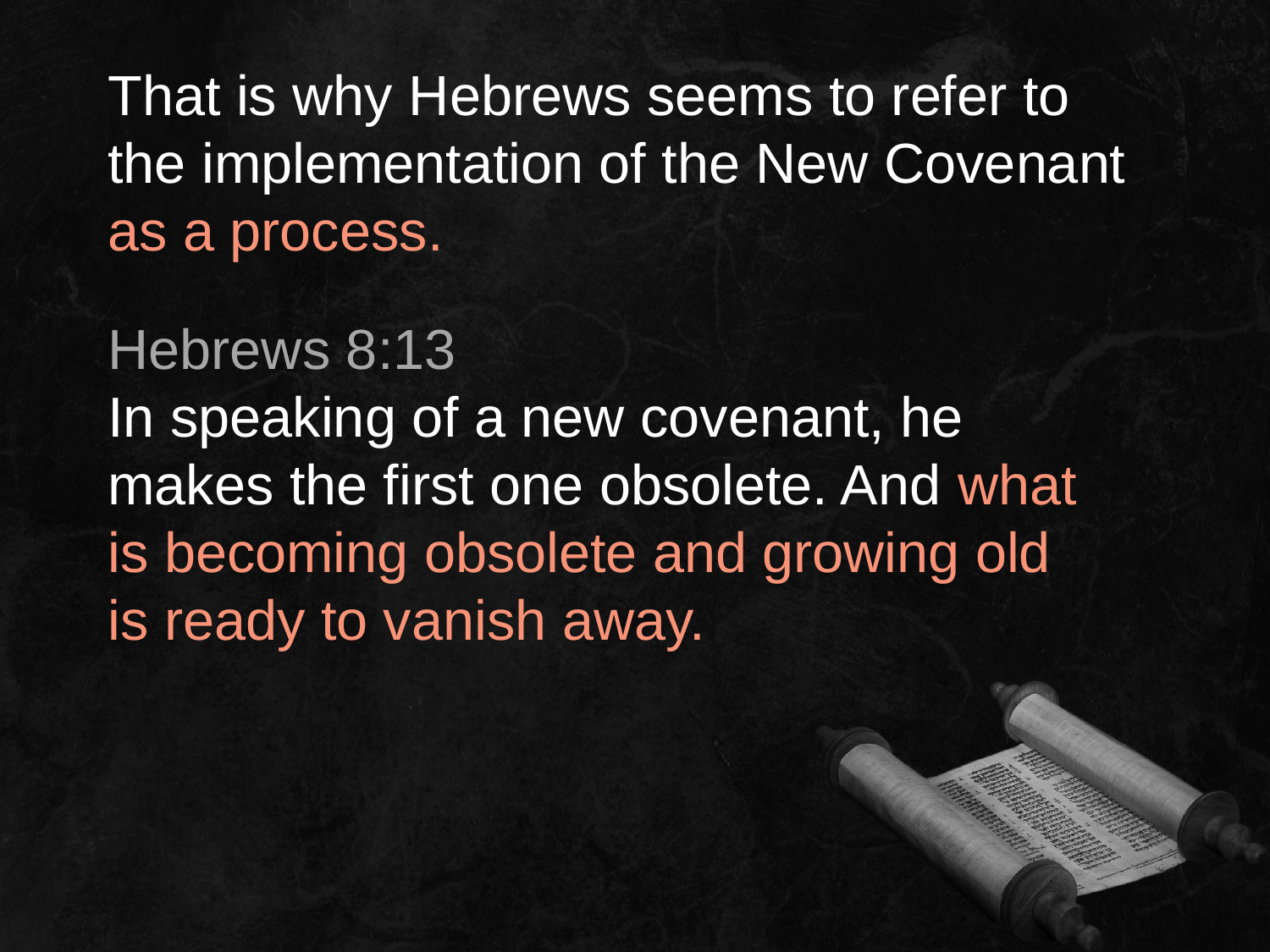

That is why Hebrews seems to refer to the implementation of the New Covenant as a process.
Hebrews 8:13
In speaking of a new covenant, he makes the first one obsolete. And what is becoming obsolete and growing old is ready to vanish away.